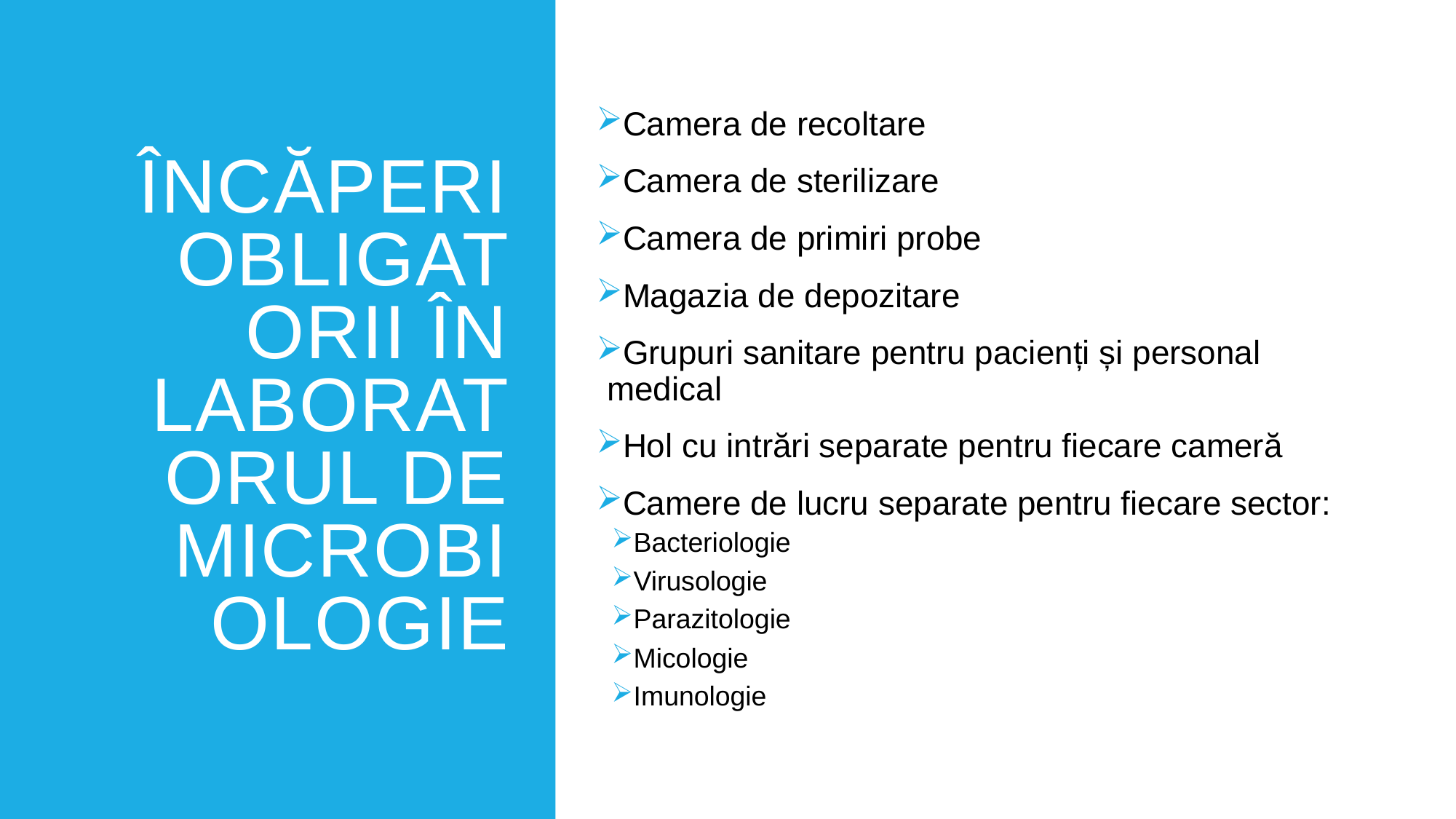

# Încăperi obligatorii în laboratorul de microbiologie
Camera de recoltare
Camera de sterilizare
Camera de primiri probe
Magazia de depozitare
Grupuri sanitare pentru pacienți și personal medical
Hol cu intrări separate pentru fiecare cameră
Camere de lucru separate pentru fiecare sector:
Bacteriologie
Virusologie
Parazitologie
Micologie
Imunologie